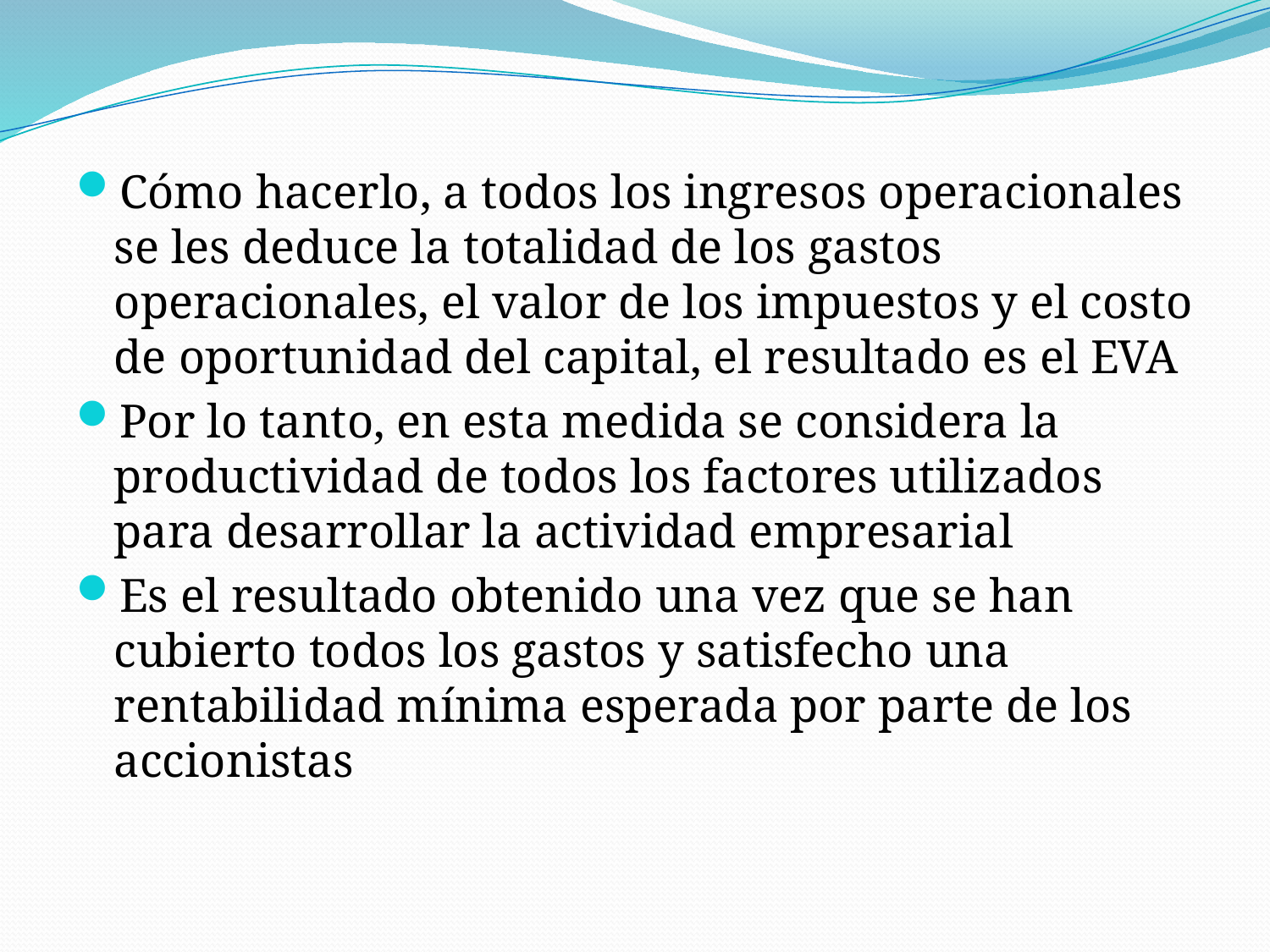

Cómo hacerlo, a todos los ingresos operacionales se les deduce la totalidad de los gastos operacionales, el valor de los impuestos y el costo de oportunidad del capital, el resultado es el EVA
Por lo tanto, en esta medida se considera la productividad de todos los factores utilizados para desarrollar la actividad empresarial
Es el resultado obtenido una vez que se han cubierto todos los gastos y satisfecho una rentabilidad mínima esperada por parte de los accionistas